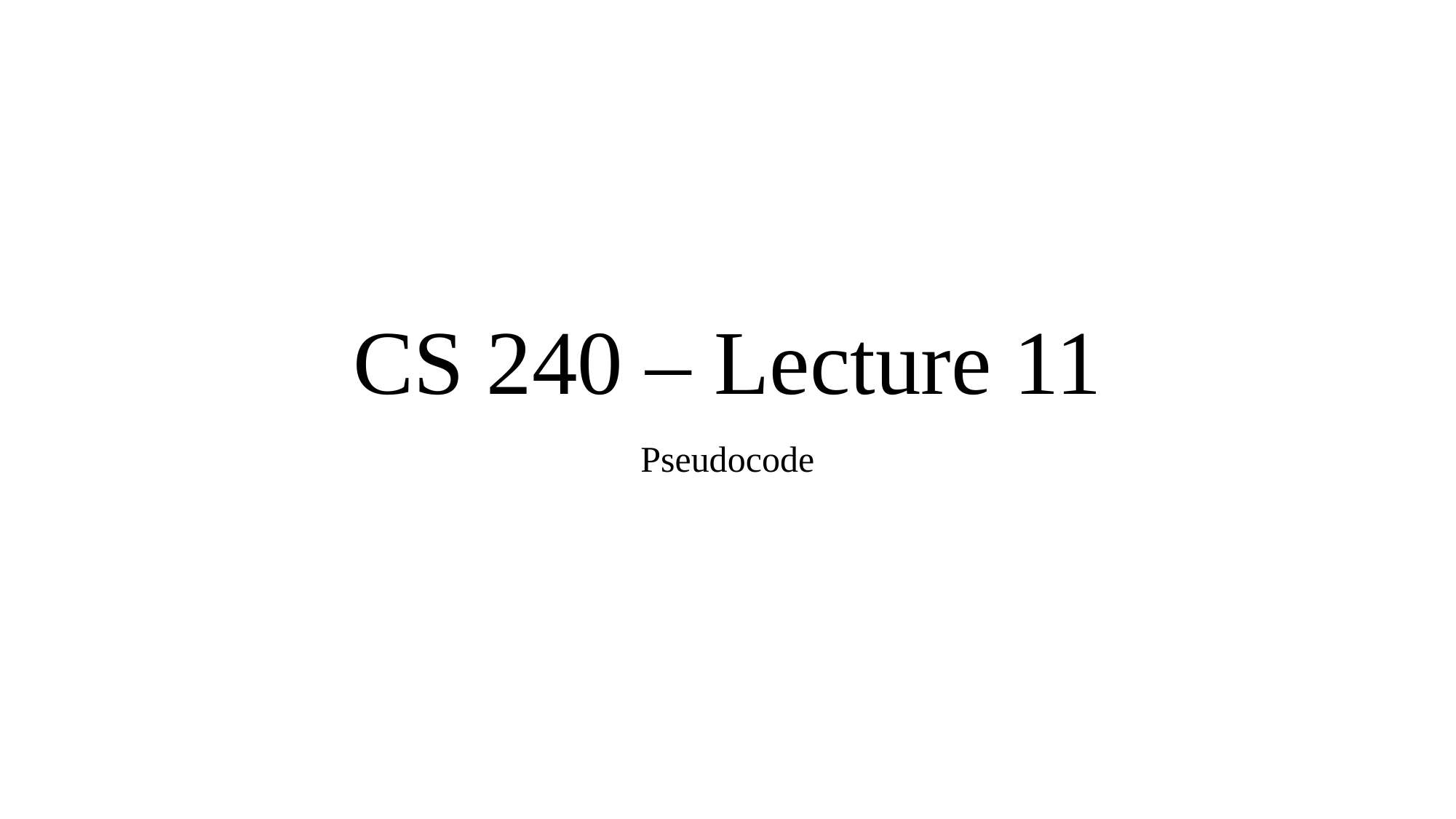

# CS 240 – Lecture 11
Pseudocode